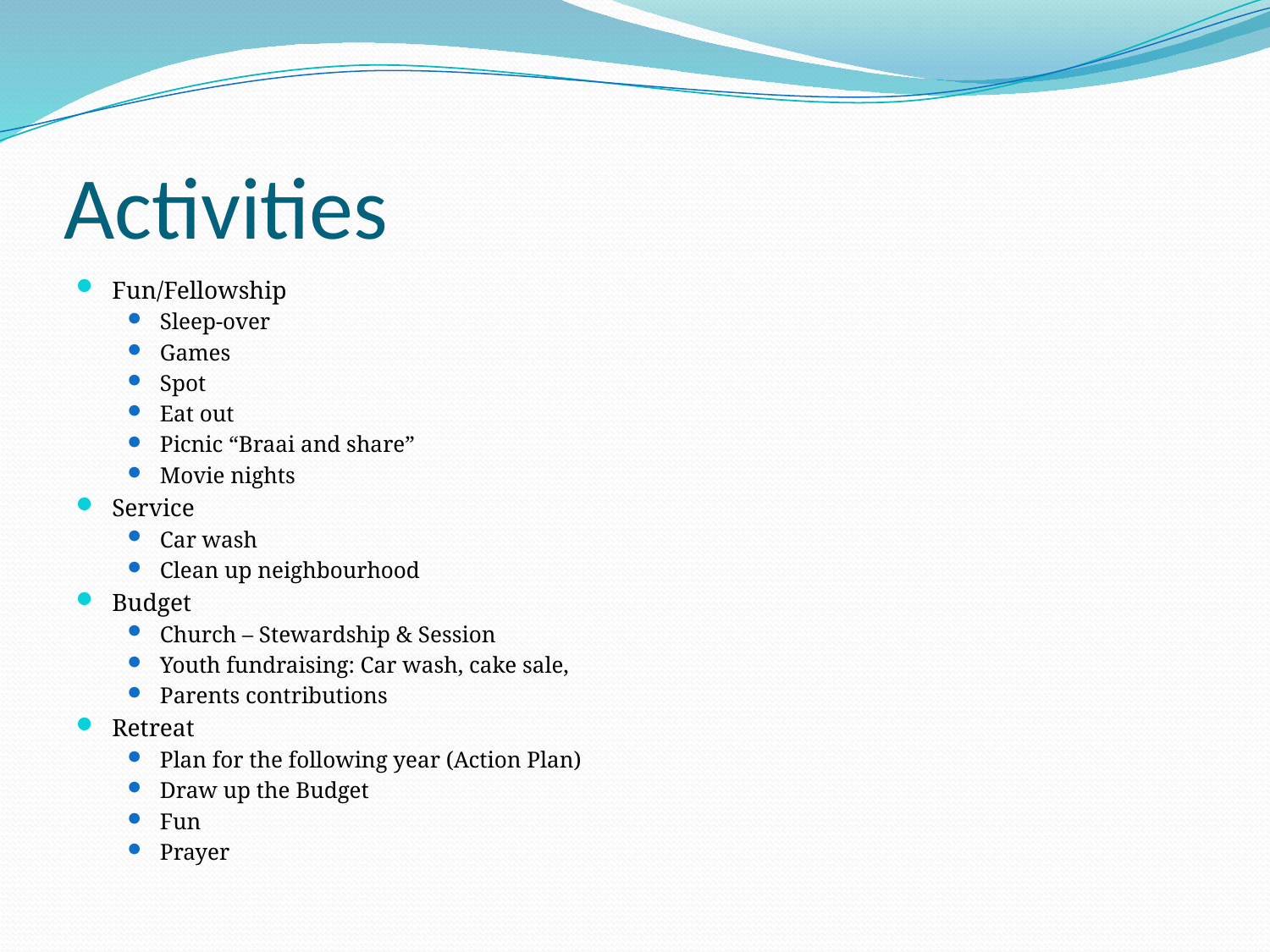

# Activities
Fun/Fellowship
Sleep-over
Games
Spot
Eat out
Picnic “Braai and share”
Movie nights
Service
Car wash
Clean up neighbourhood
Budget
Church – Stewardship & Session
Youth fundraising: Car wash, cake sale,
Parents contributions
Retreat
Plan for the following year (Action Plan)
Draw up the Budget
Fun
Prayer